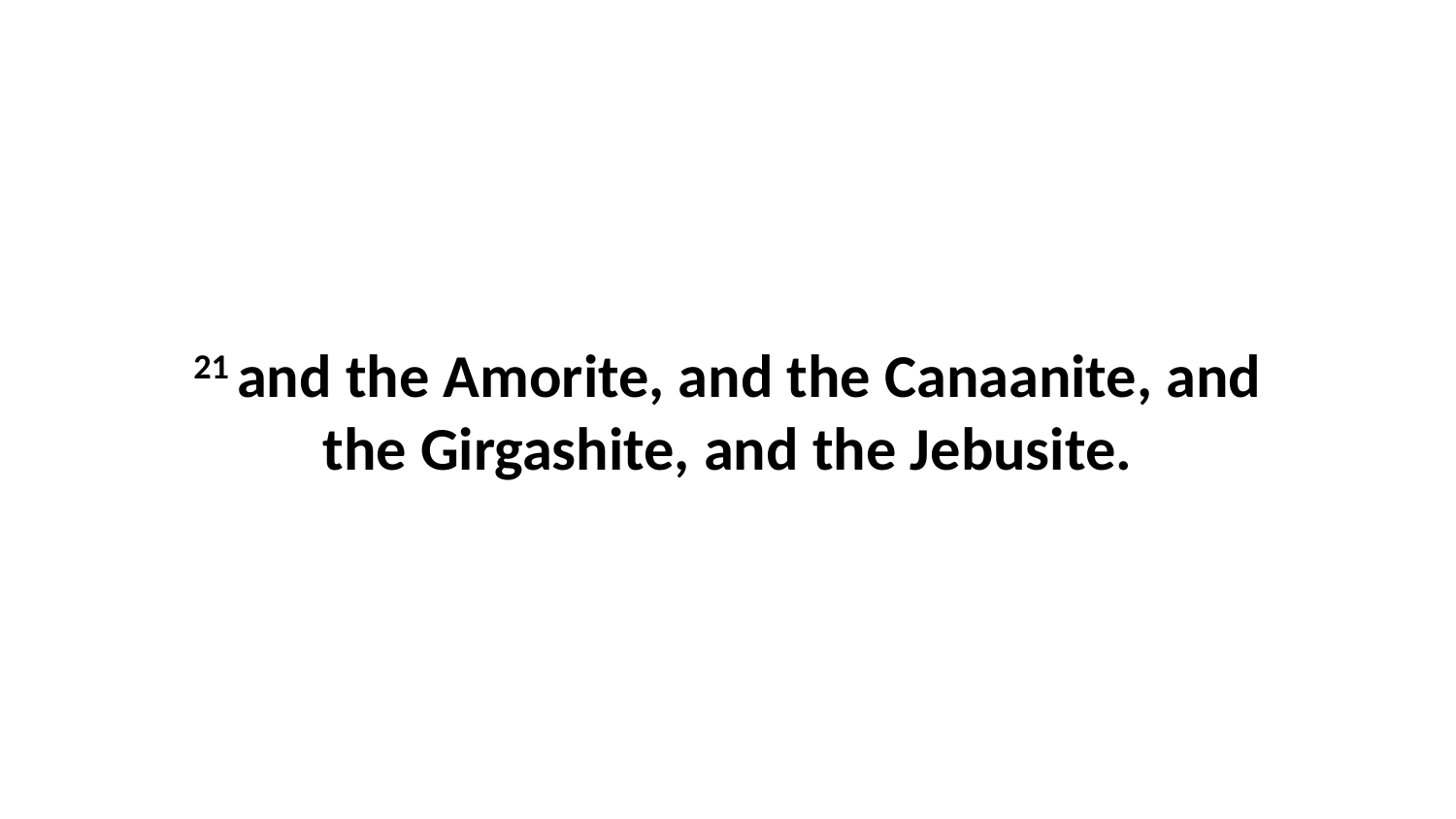

21 and the Amorite, and the Canaanite, and the Girgashite, and the Jebusite.